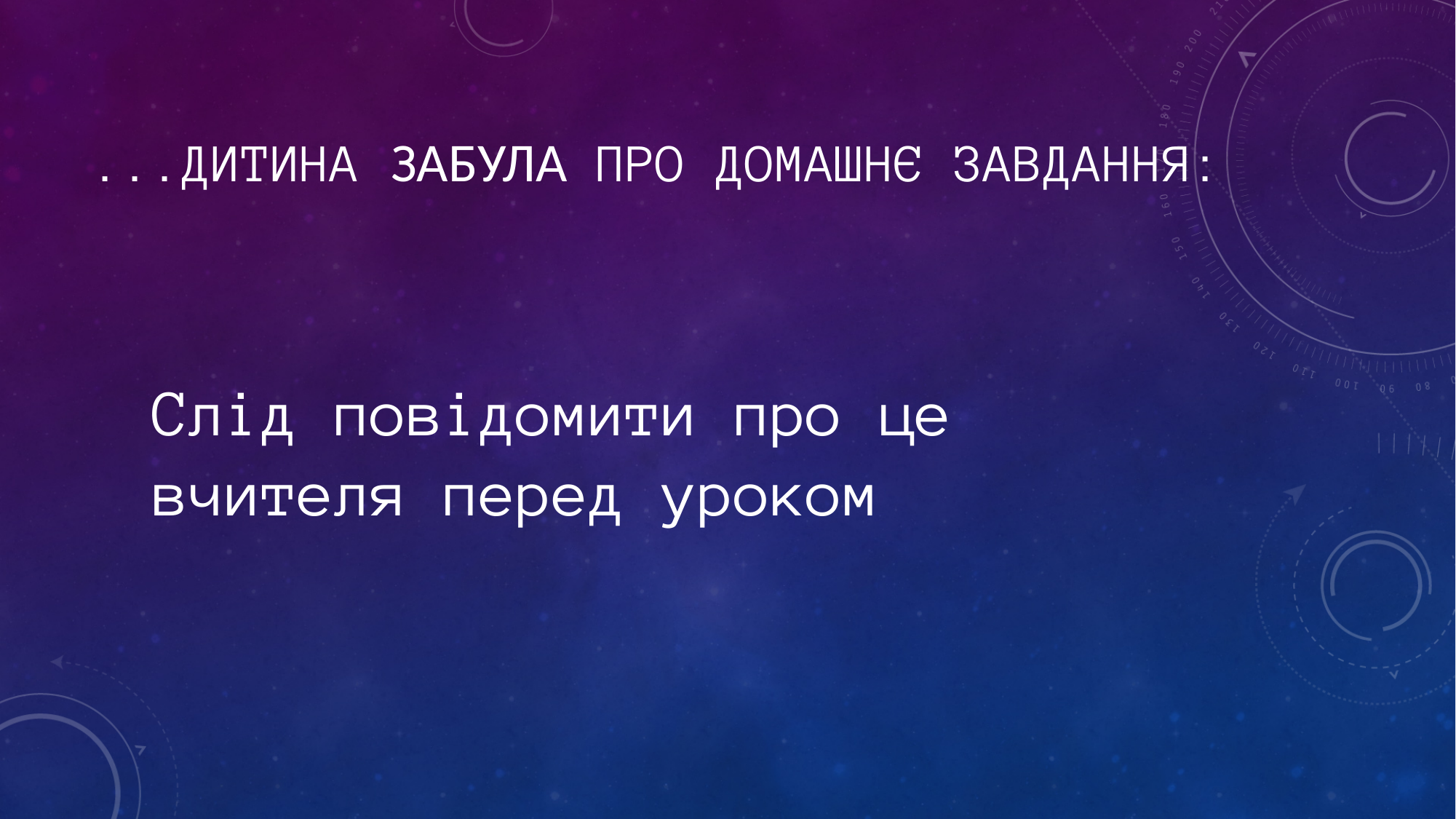

# ...дитина забула про домашнє завдання:
Слід повідомити про це вчителя перед уроком